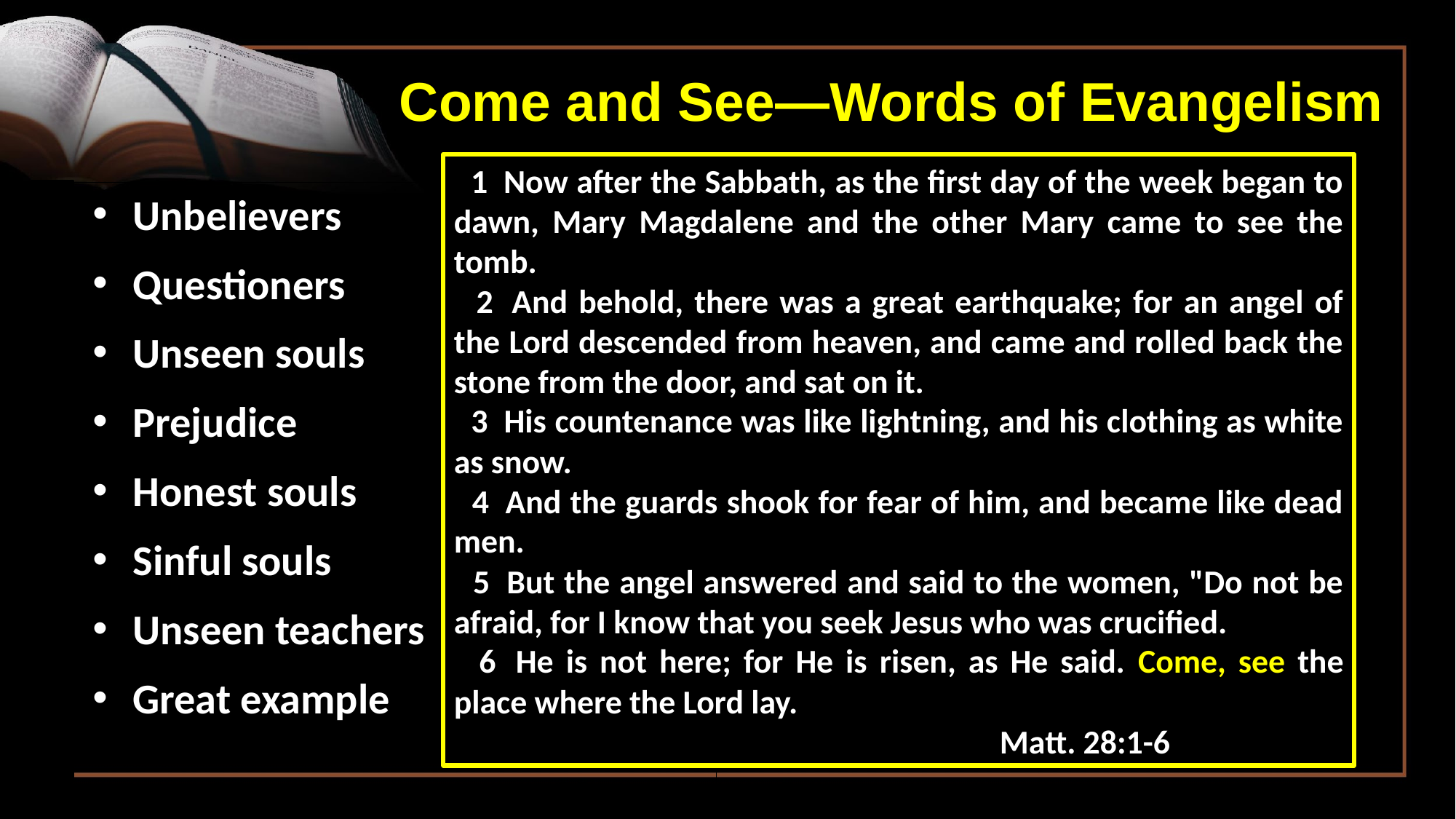

Come and See—Words of Evangelism
  1  Now after the Sabbath, as the first day of the week began to dawn, Mary Magdalene and the other Mary came to see the tomb.
  2  And behold, there was a great earthquake; for an angel of the Lord descended from heaven, and came and rolled back the stone from the door, and sat on it.
  3  His countenance was like lightning, and his clothing as white as snow.
  4  And the guards shook for fear of him, and became like dead men.
  5  But the angel answered and said to the women, "Do not be afraid, for I know that you seek Jesus who was crucified.
  6  He is not here; for He is risen, as He said. Come, see the place where the Lord lay.
					Matt. 28:1-6

  Unbelievers
  Questioners
  Unseen souls
  Prejudice
  Honest souls
  Sinful souls
  Unseen teachers
  Great example